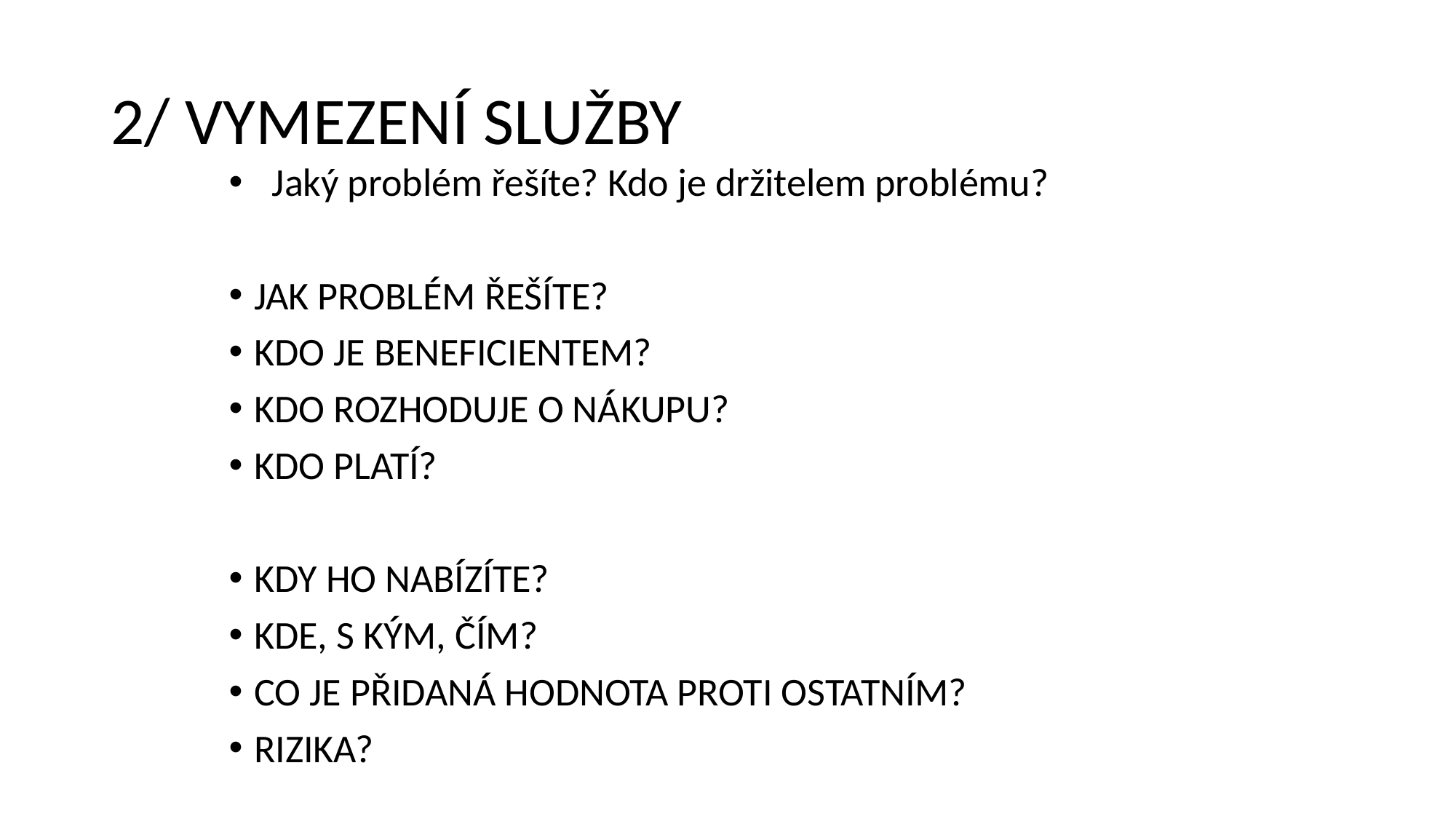

# 2/ VYMEZENÍ SLUŽBY
  Jaký problém řešíte? Kdo je držitelem problému?

JAK PROBLÉM ŘEŠÍTE?
KDO JE BENEFICIENTEM?
KDO ROZHODUJE O NÁKUPU?
KDO PLATÍ?

KDY HO NABÍZÍTE?
KDE, S KÝM, ČÍM?
CO JE PŘIDANÁ HODNOTA PROTI OSTATNÍM?
RIZIKA?